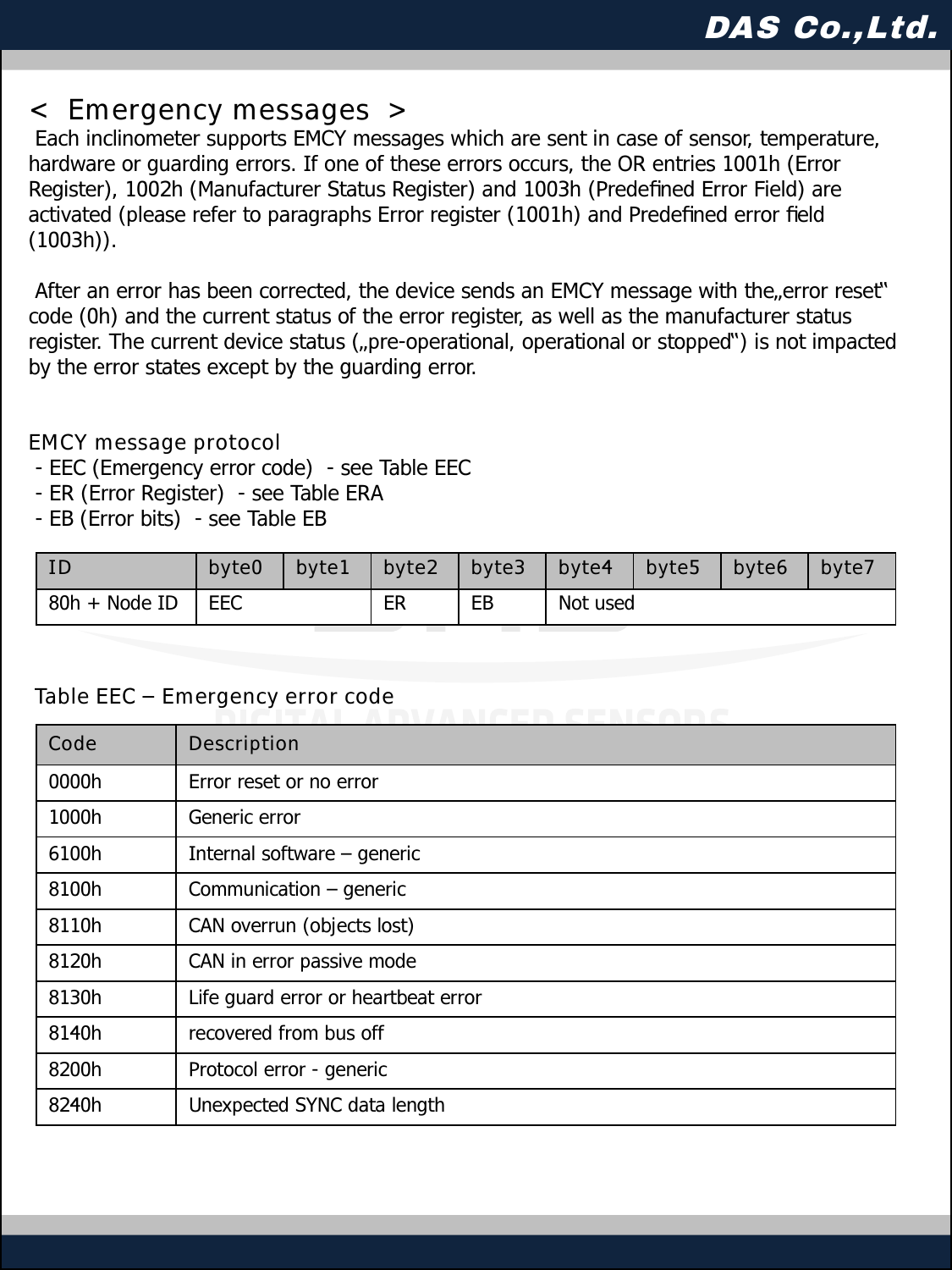

<  Emergency messages  >
 Each inclinometer supports EMCY messages which are sent in case of sensor, temperature, hardware or guarding errors. If one of these errors occurs, the OR entries 1001h (Error Register), 1002h (Manufacturer Status Register) and 1003h (Predefined Error Field) are activated (please refer to paragraphs Error register (1001h) and Predefined error field (1003h)).

 After an error has been corrected, the device sends an EMCY message with the„error reset“ code (0h) and the current status of the error register, as well as the manufacturer status register. The current device status („pre-operational, operational or stopped“) is not impacted by the error states except by the guarding error.

EMCY message protocol
 - EEC (Emergency error code)  - see Table EEC
 - ER (Error Register)  - see Table ERA
 - EB (Error bits)  - see Table EB

 Table EEC – Emergency error code
| ID | byte0 | byte1 | byte2 | byte3 | byte4 | byte5 | byte6 | byte7 |
| --- | --- | --- | --- | --- | --- | --- | --- | --- |
| 80h + Node ID | EEC |  | ER | EB | Not used |  |  |  |
| Code | Description |
| --- | --- |
| 0000h | Error reset or no error |
| 1000h | Generic error |
| 6100h | Internal software – generic |
| 8100h | Communication – generic |
| 8110h | CAN overrun (objects lost) |
| 8120h | CAN in error passive mode |
| 8130h | Life guard error or heartbeat error |
| 8140h | recovered from bus off |
| 8200h | Protocol error - generic |
| 8240h | Unexpected SYNC data length |